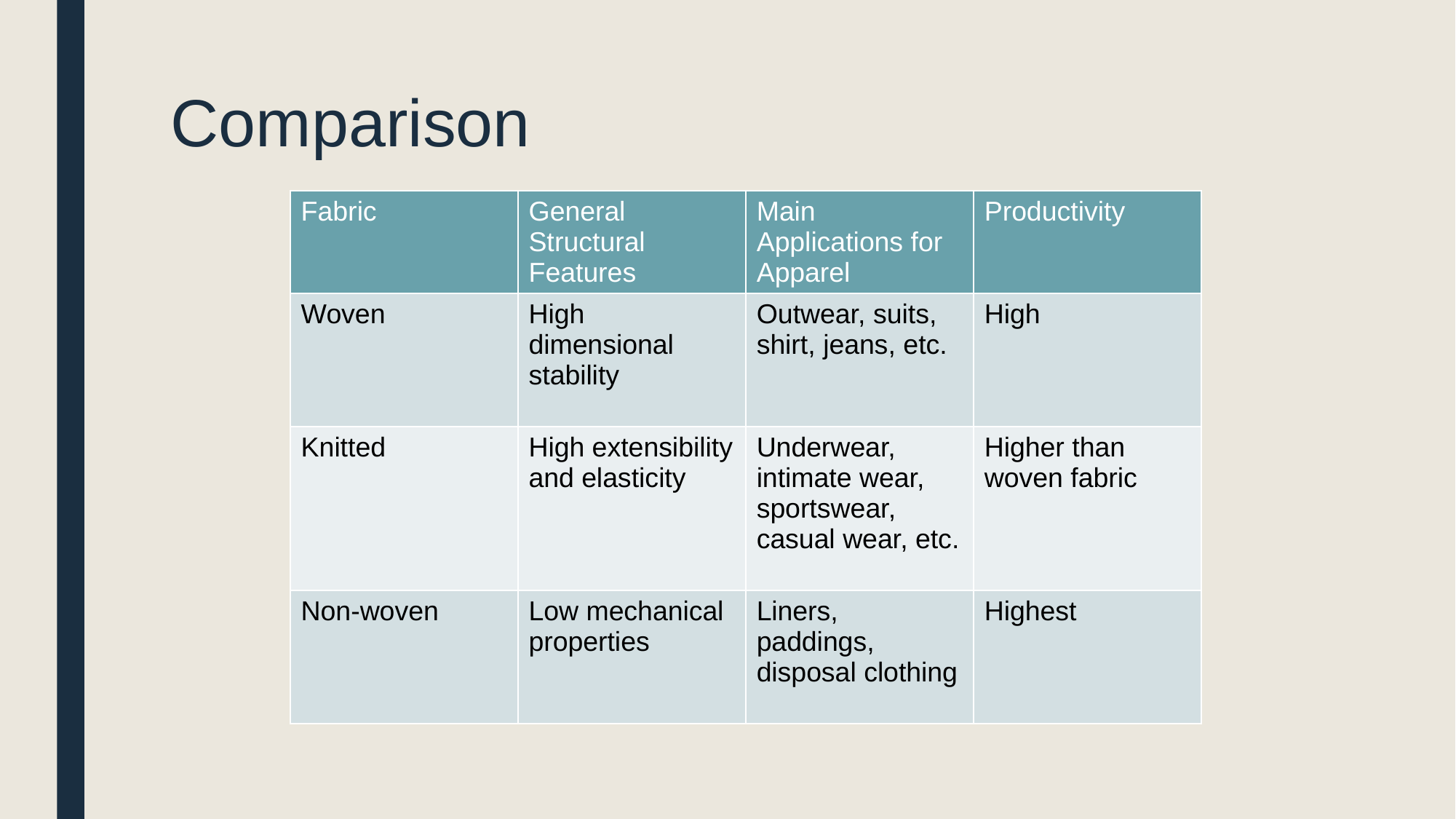

# Comparison
| Fabric | General Structural Features | Main Applications for Apparel | Productivity |
| --- | --- | --- | --- |
| Woven | High dimensional stability | Outwear, suits, shirt, jeans, etc. | High |
| Knitted | High extensibility and elasticity | Underwear, intimate wear, sportswear, casual wear, etc. | Higher than woven fabric |
| Non-woven | Low mechanical properties | Liners, paddings, disposal clothing | Highest |